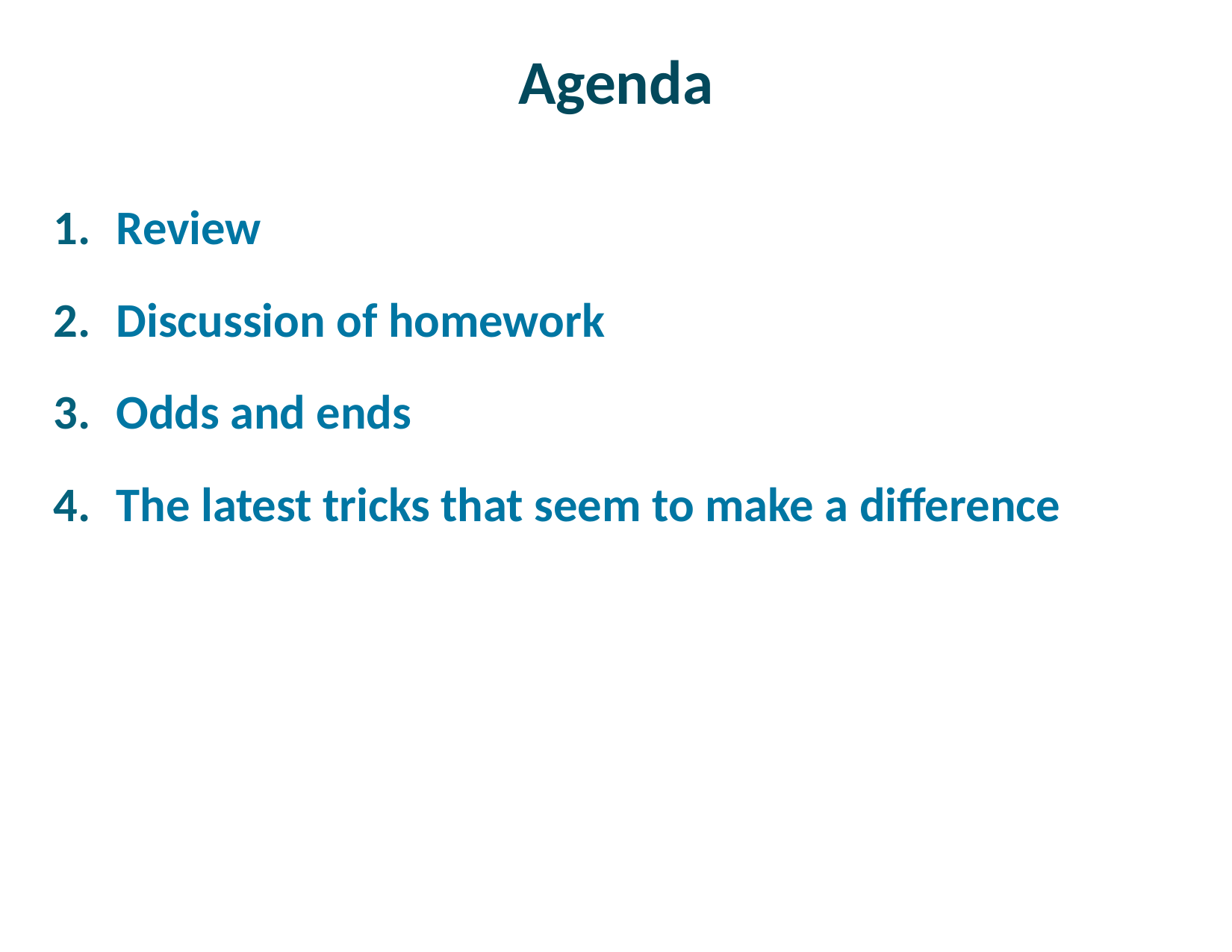

# Agenda
Review
Discussion of homework
Odds and ends
The latest tricks that seem to make a difference